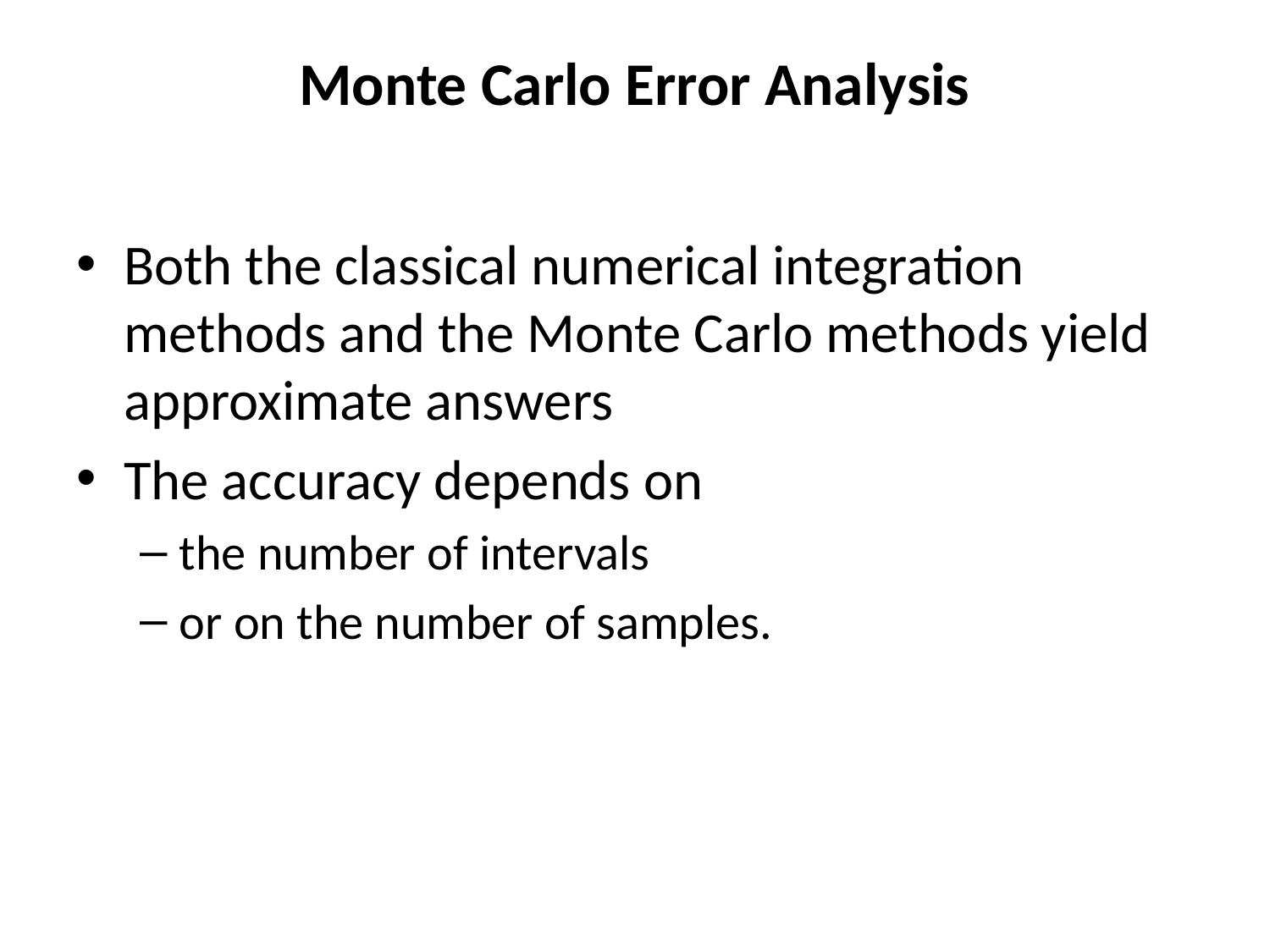

# Monte Carlo Error Analysis
Both the classical numerical integration methods and the Monte Carlo methods yield approximate answers
The accuracy depends on
the number of intervals
or on the number of samples.